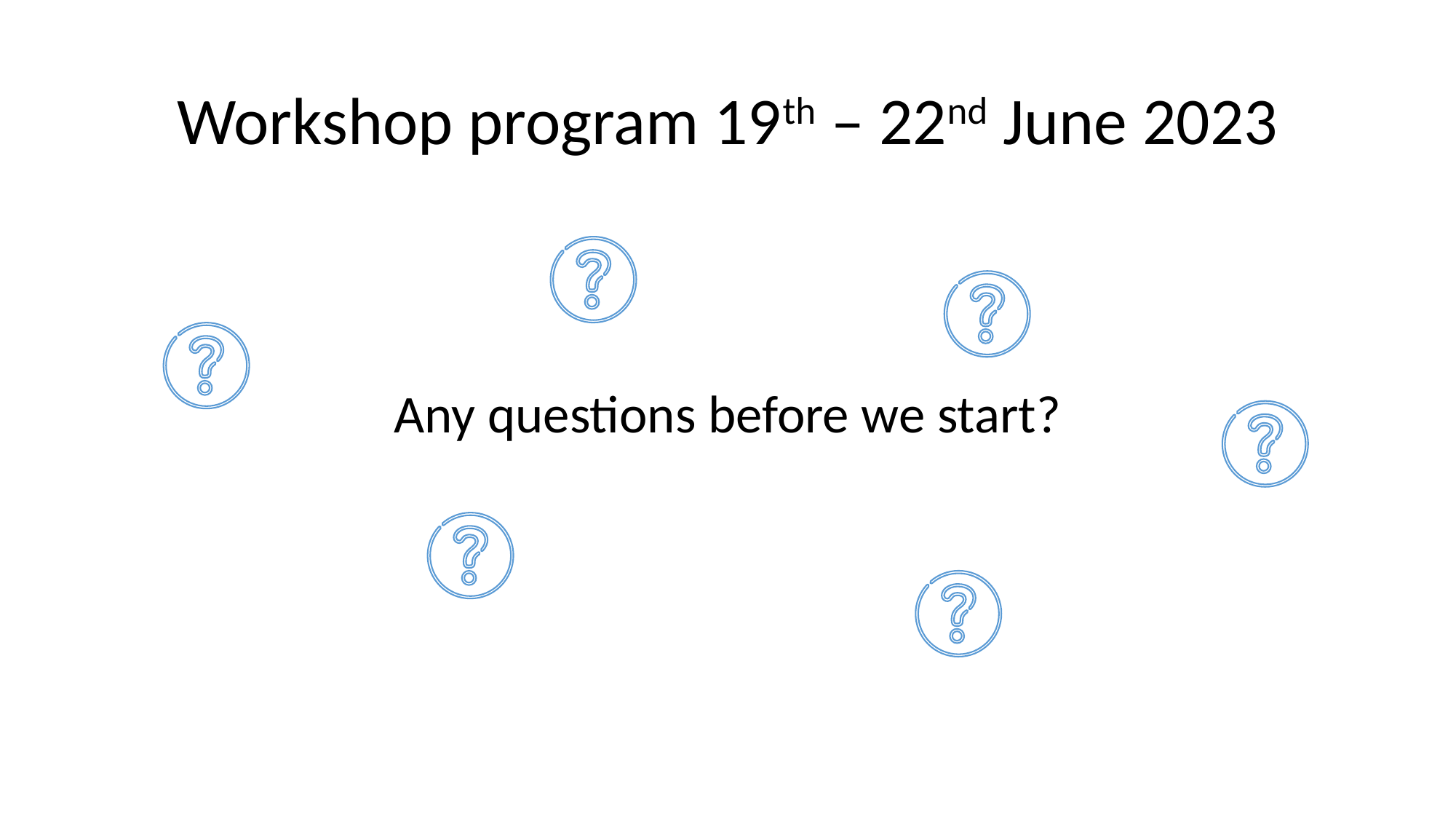

# Workshop program 19th – 22nd June 2023

Any questions before we start?